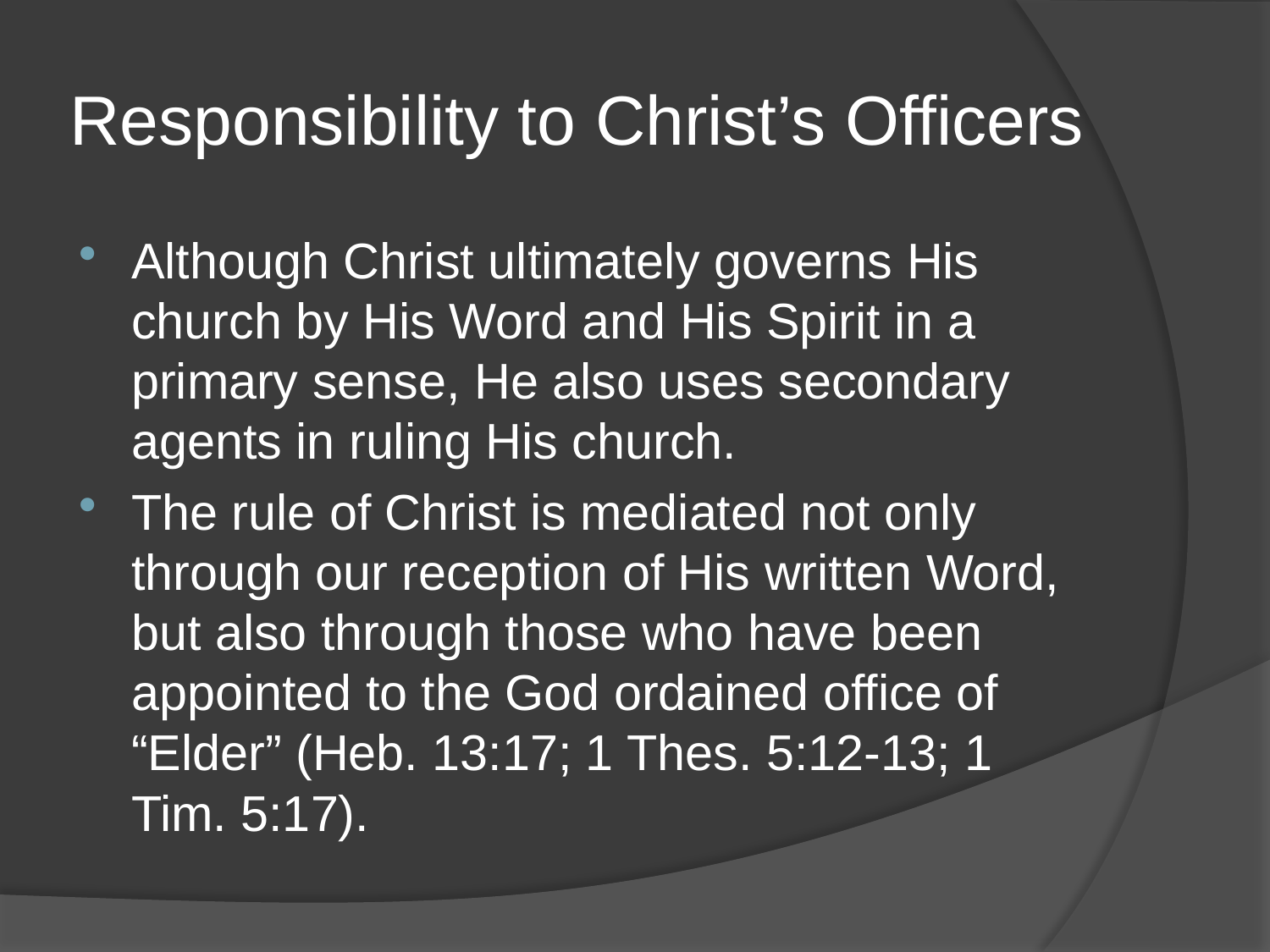

# Responsibility to Christ’s Officers
Although Christ ultimately governs His church by His Word and His Spirit in a primary sense, He also uses secondary agents in ruling His church.
The rule of Christ is mediated not only through our reception of His written Word, but also through those who have been appointed to the God ordained office of “Elder” (Heb. 13:17; 1 Thes. 5:12-13; 1 Tim. 5:17).